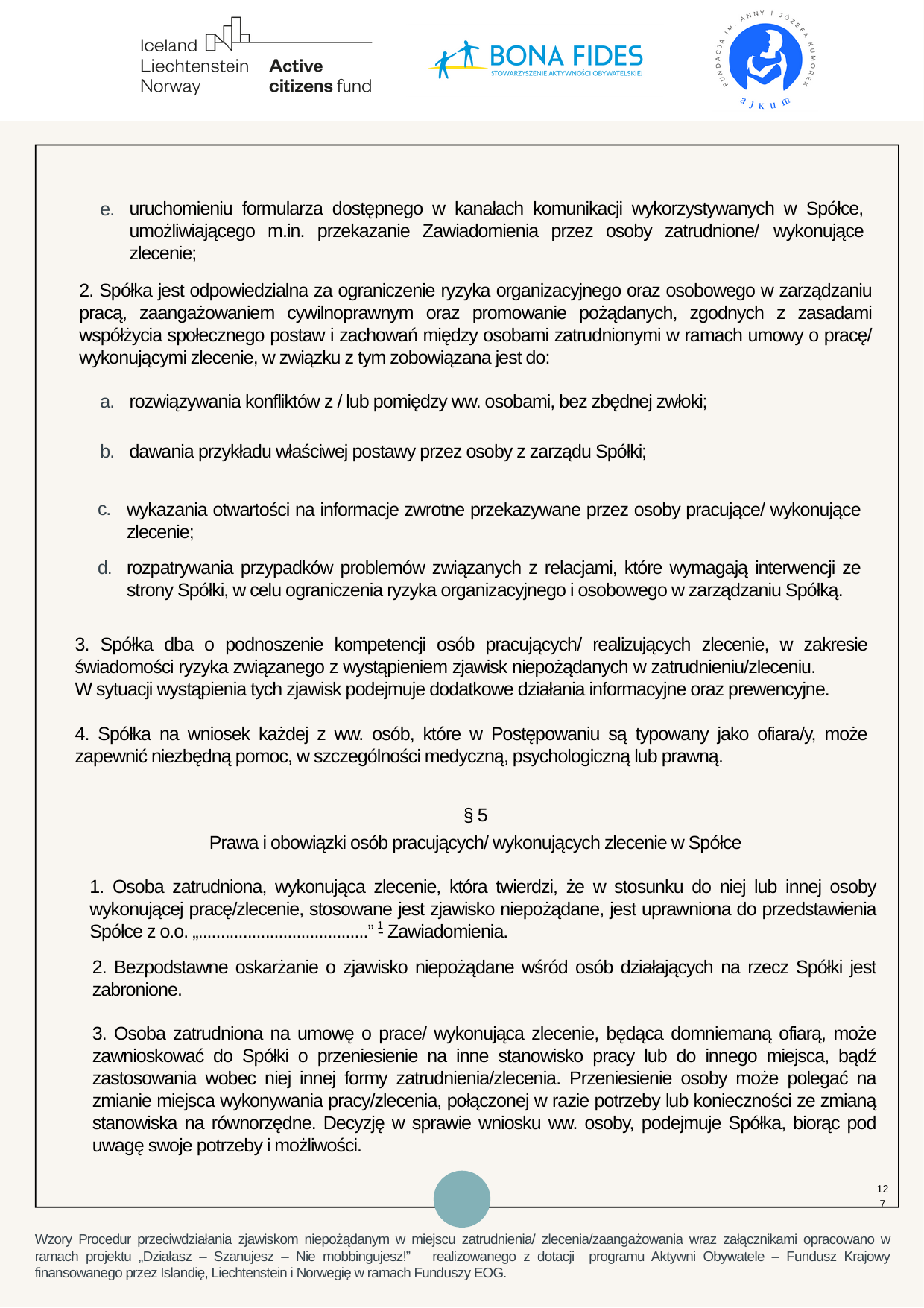

uruchomieniu formularza dostępnego w kanałach komunikacji wykorzystywanych w Spółce, umożliwiającego m.in. przekazanie Zawiadomienia przez osoby zatrudnione/ wykonujące zlecenie;

e.
2. Spółka jest odpowiedzialna za ograniczenie ryzyka organizacyjnego oraz osobowego w zarządzaniu pracą, zaangażowaniem cywilnoprawnym oraz promowanie pożądanych, zgodnych z zasadami współżycia społecznego postaw i zachowań między osobami zatrudnionymi w ramach umowy o pracę/ wykonującymi zlecenie, w związku z tym zobowiązana jest do:

rozwiązywania konfliktów z / lub pomiędzy ww. osobami, bez zbędnej zwłoki;

a.

dawania przykładu właściwej postawy przez osoby z zarządu Spółki;

b.

wykazania otwartości na informacje zwrotne przekazywane przez osoby pracujące/ wykonujące zlecenie;

c.

rozpatrywania przypadków problemów związanych z relacjami, które wymagają interwencji ze strony Spółki, w celu ograniczenia ryzyka organizacyjnego i osobowego w zarządzaniu Spółką.
d.
3. Spółka dba o podnoszenie kompetencji osób pracujących/ realizujących zlecenie, w zakresie świadomości ryzyka związanego z wystąpieniem zjawisk niepożądanych w zatrudnieniu/zleceniu.           W sytuacji wystąpienia tych zjawisk podejmuje dodatkowe działania informacyjne oraz prewencyjne.

4. Spółka na wniosek każdej z ww. osób, które w Postępowaniu są typowany jako ofiara/y, może zapewnić niezbędną pomoc, w szczególności medyczną, psychologiczną lub prawną.

§ 5

Prawa i obowiązki osób pracujących/ wykonujących zlecenie w Spółce

1. Osoba zatrudniona, wykonująca zlecenie, która twierdzi, że w stosunku do niej lub innej osoby wykonującej pracę/zlecenie, stosowane jest zjawisko niepożądane, jest uprawniona do przedstawienia Spółce z o.o. „......................................” - Zawiadomienia.
1
2. Bezpodstawne oskarżanie o zjawisko niepożądane wśród osób działających na rzecz Spółki jest zabronione.

3. Osoba zatrudniona na umowę o prace/ wykonująca zlecenie, będąca domniemaną ofiarą, może zawnioskować do Spółki o przeniesienie na inne stanowisko pracy lub do innego miejsca, bądź zastosowania wobec niej innej formy zatrudnienia/zlecenia. Przeniesienie osoby może polegać na zmianie miejsca wykonywania pracy/zlecenia, połączonej w razie potrzeby lub konieczności ze zmianą stanowiska na równorzędne. Decyzję w sprawie wniosku ww. osoby, podejmuje Spółka, biorąc pod uwagę swoje potrzeby i możliwości.

127
Wzory Procedur przeciwdziałania zjawiskom niepożądanym w miejscu zatrudnienia/ zlecenia/zaangażowania wraz załącznikami opracowano w ramach projektu „Działasz – Szanujesz – Nie mobbingujesz!”   realizowanego z dotacji  programu Aktywni Obywatele – Fundusz Krajowy finansowanego przez Islandię, Liechtenstein i Norwegię w ramach Funduszy EOG.